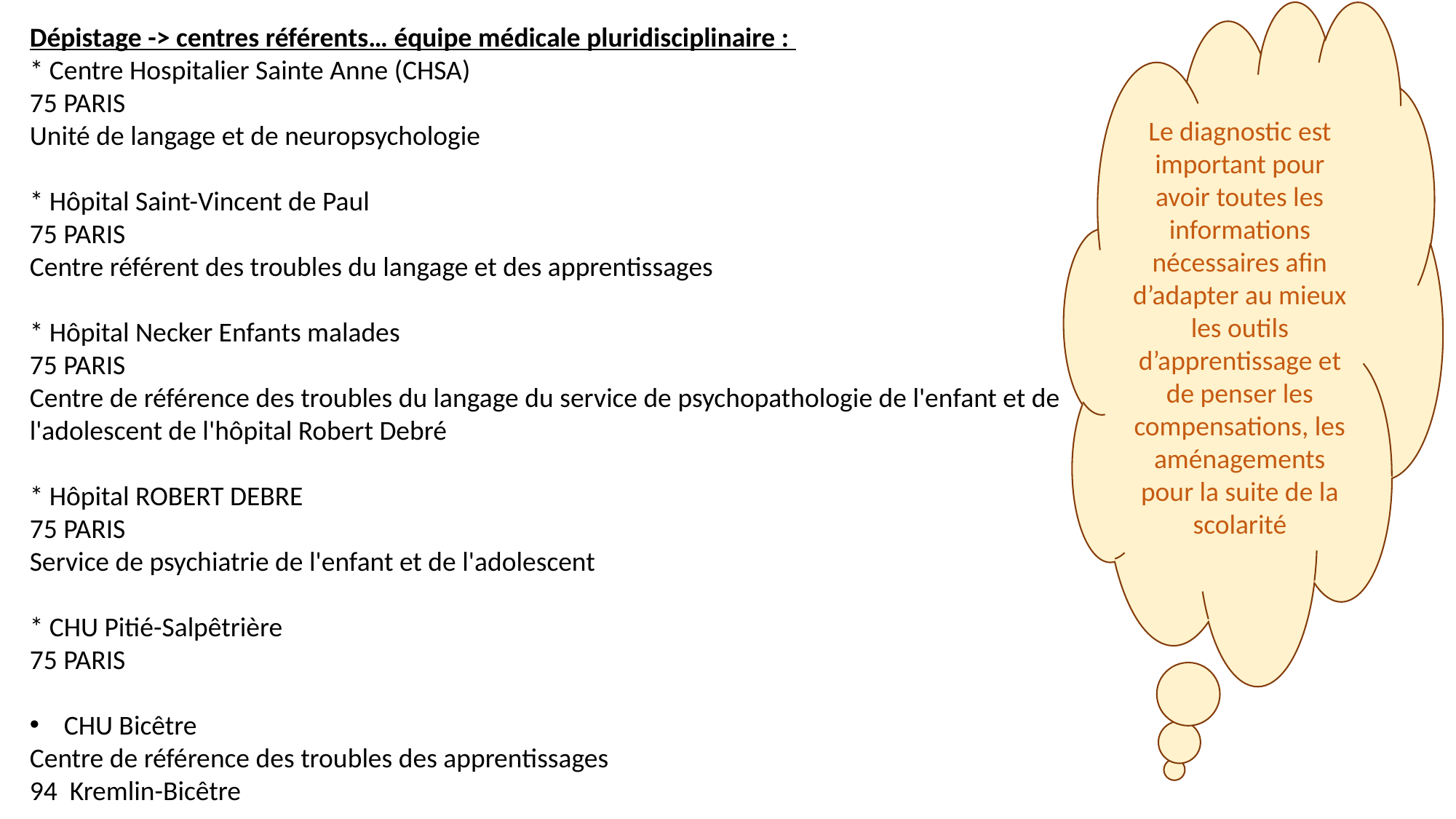

Le diagnostic est important pour avoir toutes les informations nécessaires afin d’adapter au mieux les outils d’apprentissage et de penser les compensations, les aménagements pour la suite de la scolarité
Dépistage -> centres référents… équipe médicale pluridisciplinaire :
* Centre Hospitalier Sainte Anne (CHSA)
75 PARIS
Unité de langage et de neuropsychologie

* Hôpital Saint-Vincent de Paul
75 PARIS
Centre référent des troubles du langage et des apprentissages

* Hôpital Necker Enfants malades
75 PARIS
Centre de référence des troubles du langage du service de psychopathologie de l'enfant et de l'adolescent de l'hôpital Robert Debré

* Hôpital ROBERT DEBRE
75 PARIS
Service de psychiatrie de l'enfant et de l'adolescent

* CHU Pitié-Salpêtrière
75 PARIS

CHU Bicêtre
Centre de référence des troubles des apprentissages
94  Kremlin-Bicêtre